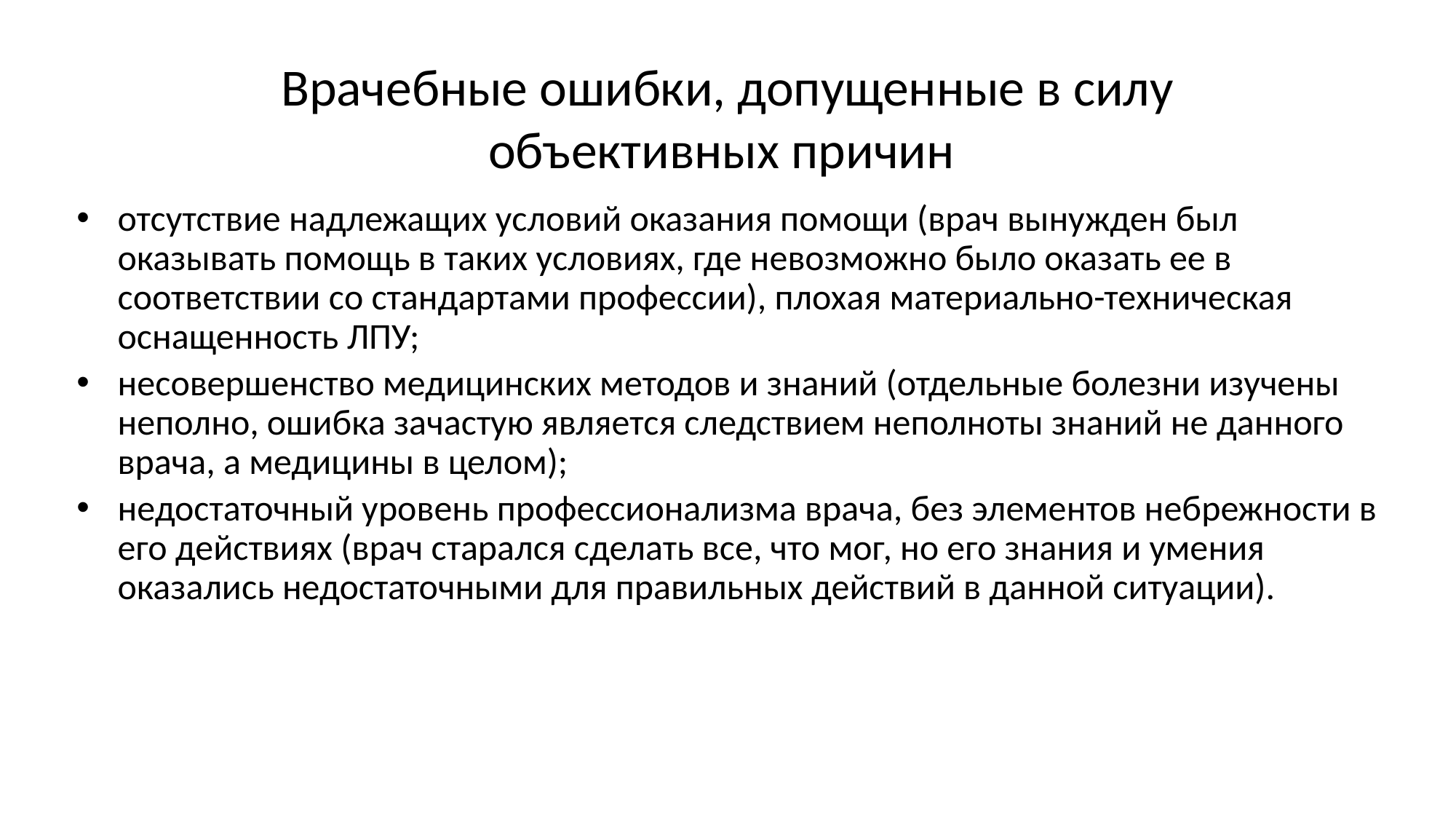

# Врачебные ошибки, допущенные в силу объективных причин
отсутствие надлежащих условий оказания помощи (врач вынужден был оказывать помощь в таких условиях, где невозможно было оказать ее в соответствии со стандартами профессии), плохая материально-техническая оснащенность ЛПУ;
несовершенство медицинских методов и знаний (отдельные болезни изучены неполно, ошибка зачастую является следствием неполноты знаний не данного врача, а медицины в целом);
недостаточный уровень профессионализма врача, без элементов небрежности в его действиях (врач старался сделать все, что мог, но его знания и умения оказались недостаточными для правильных действий в данной ситуации).